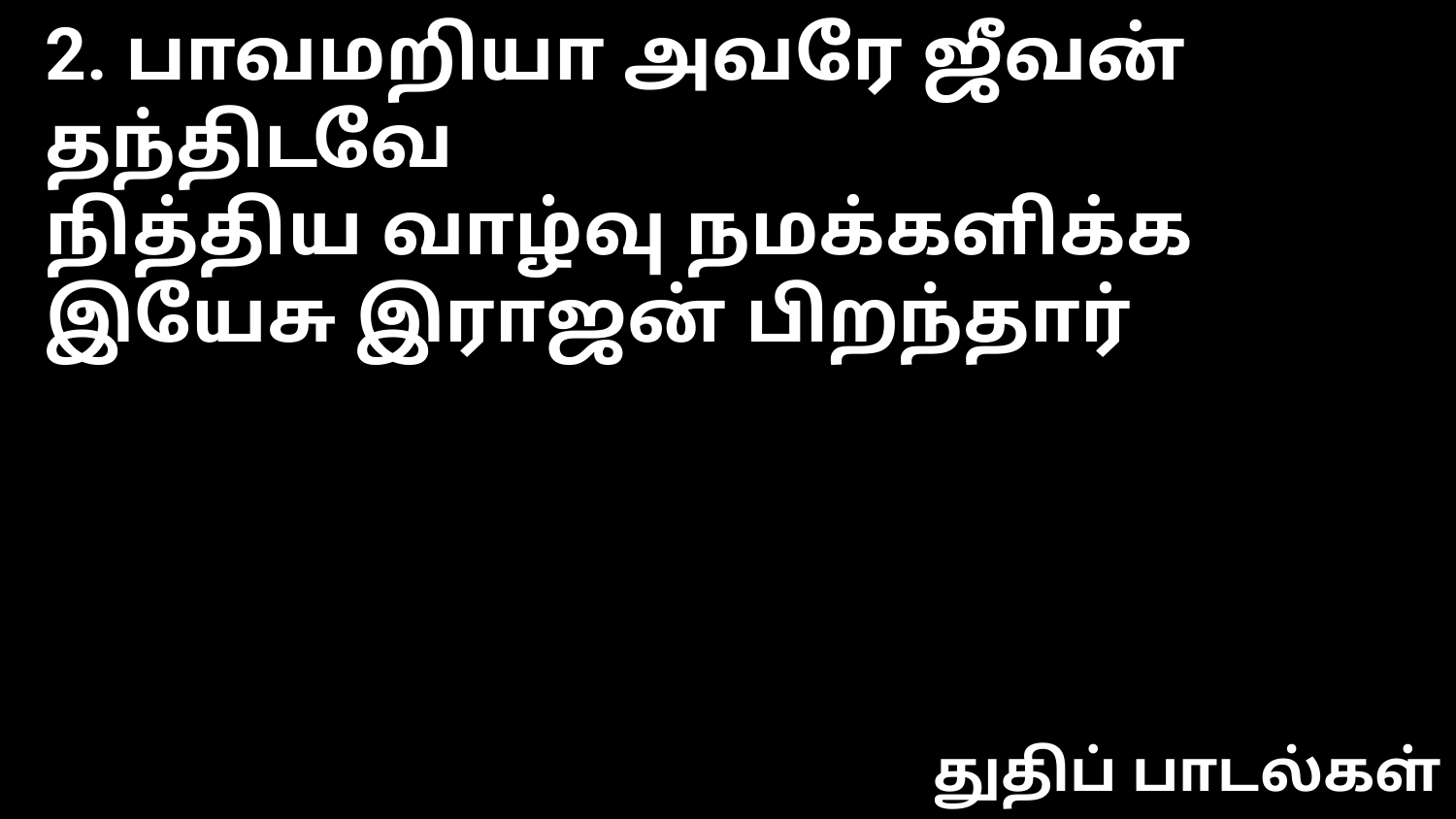

2. பாவமறியா அவரே ஜீவன் தந்திடவே
நித்திய வாழ்வு நமக்களிக்க இயேசு இராஜன் பிறந்தார்

துதிப் பாடல்கள்